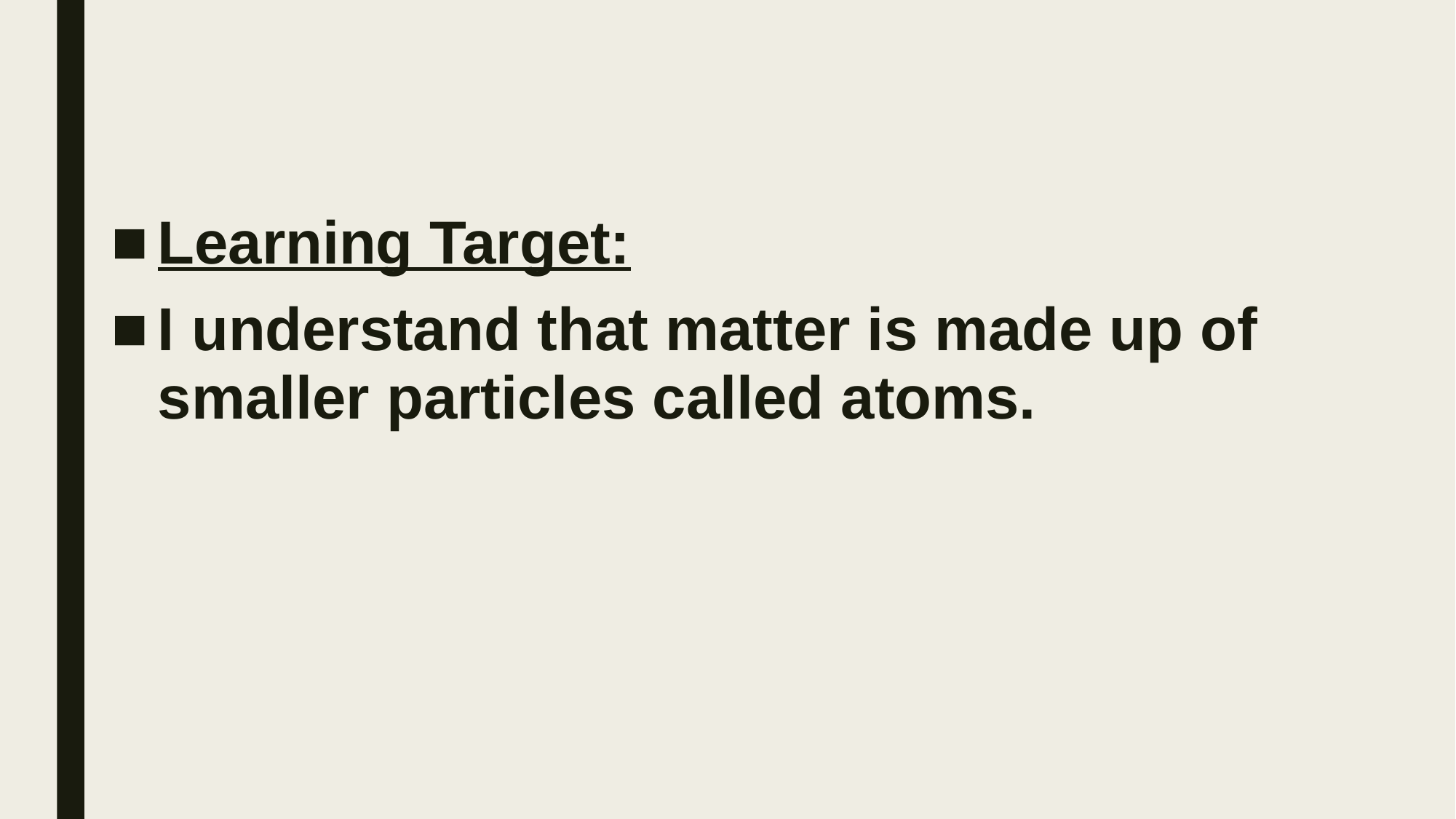

Learning Target:
I understand that matter is made up of smaller particles called atoms.